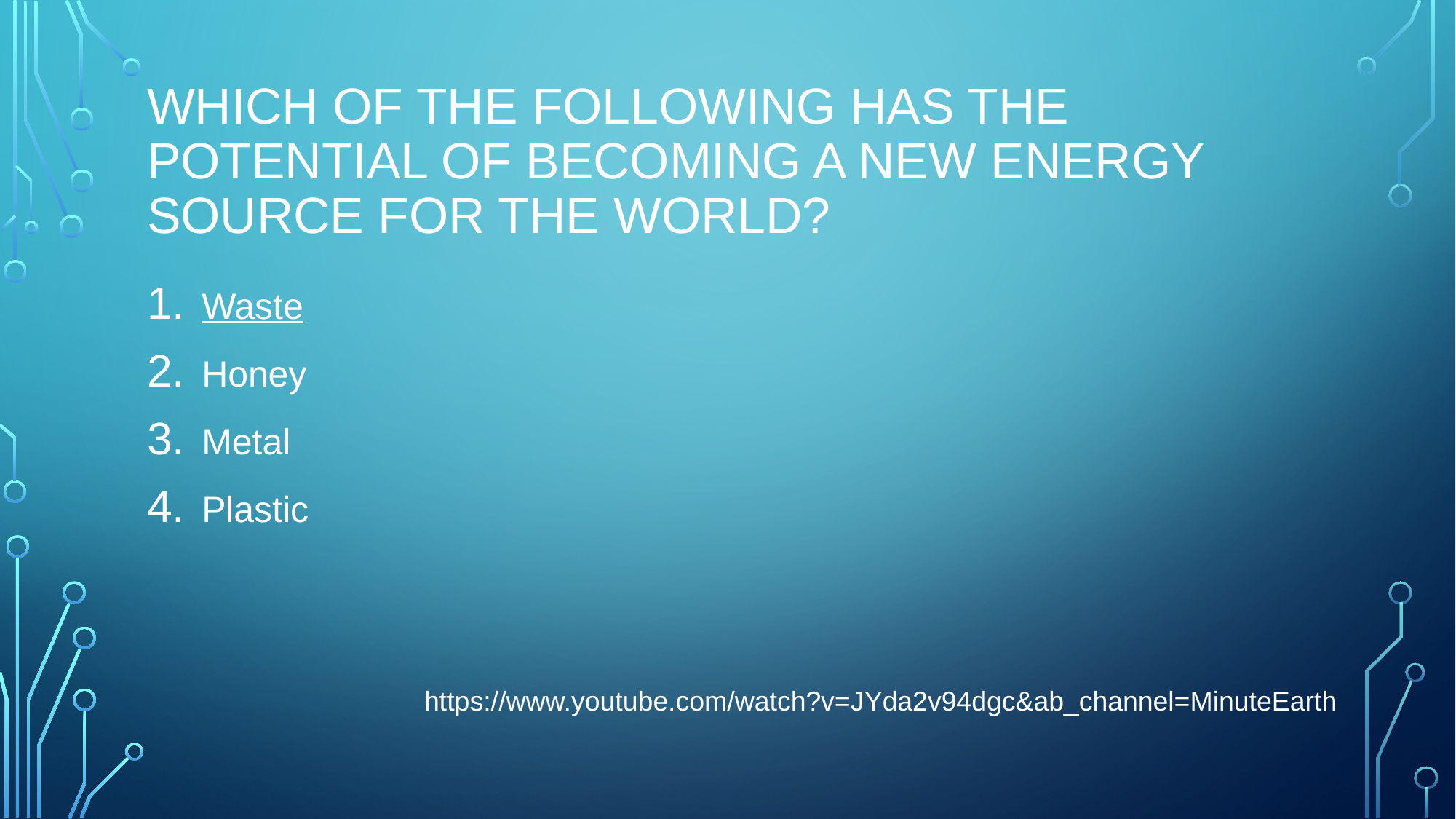

# Which of the following has the potential of becoming a NEW energy source for the world?
Waste
Honey
Metal
Plastic

https://www.youtube.com/watch?v=JYda2v94dgc&ab_channel=MinuteEarth